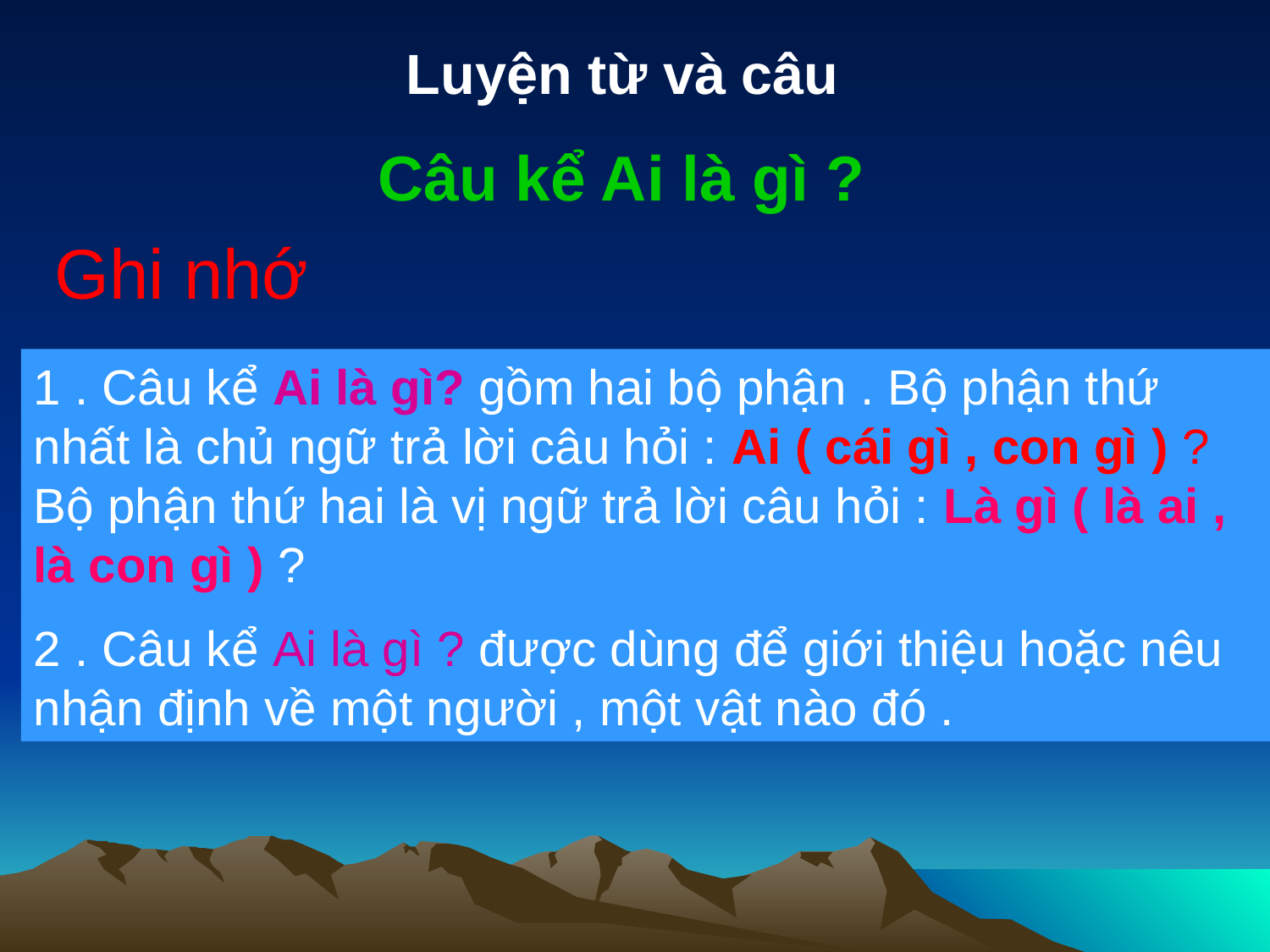

Luyện từ và câu
 Câu kể Ai là gì ?
Ghi nhớ
1 . Câu kể Ai là gì? gồm hai bộ phận . Bộ phận thứ nhất là chủ ngữ trả lời câu hỏi : Ai ( cái gì , con gì ) ? Bộ phận thứ hai là vị ngữ trả lời câu hỏi : Là gì ( là ai , là con gì ) ?
2 . Câu kể Ai là gì ? được dùng để giới thiệu hoặc nêu nhận định về một người , một vật nào đó .